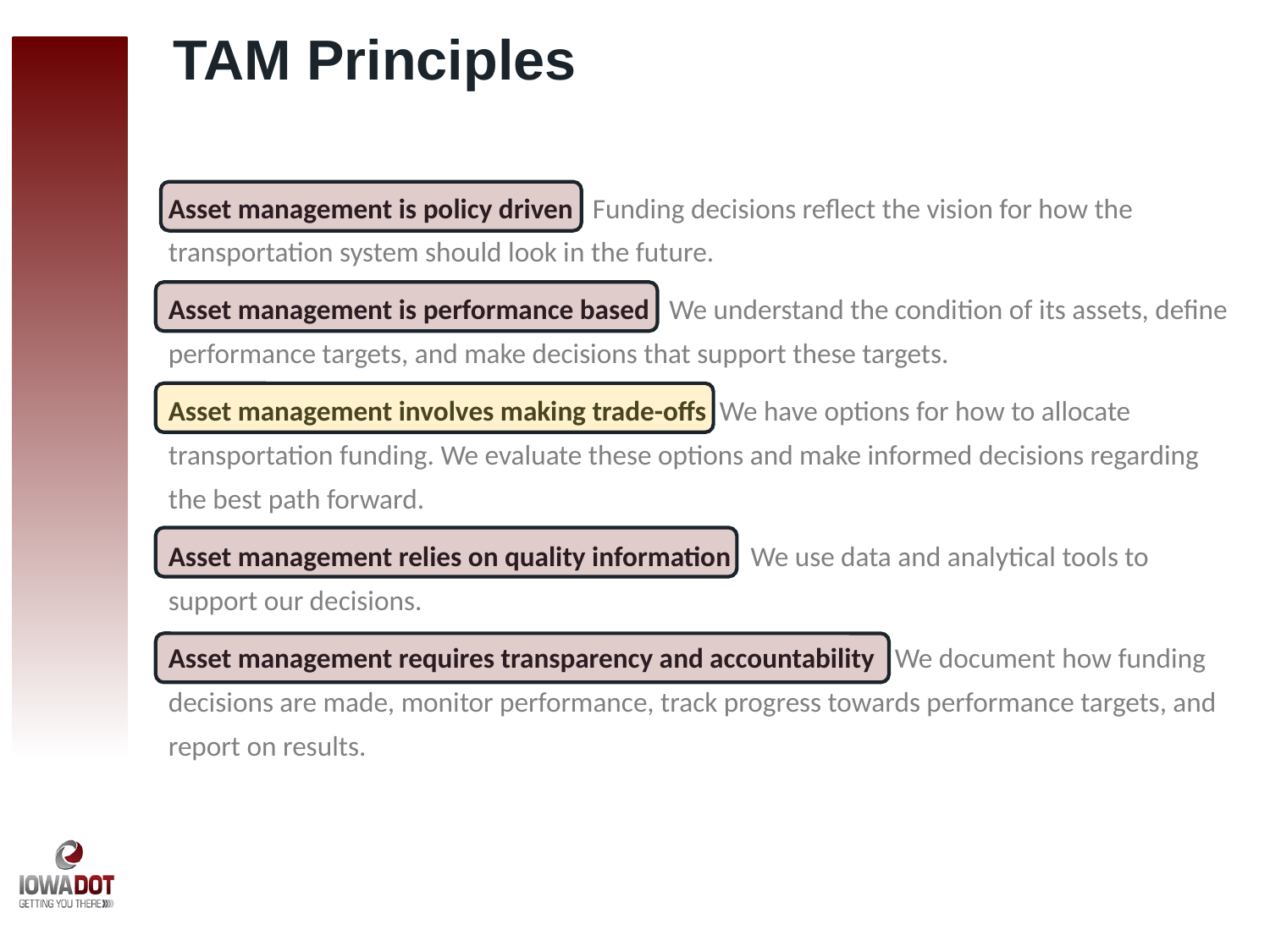

TAM Principles
Asset management is policy driven   Funding decisions reflect the vision for how the transportation system should look in the future.

Asset management is performance based   We understand the condition of its assets, define performance targets, and make decisions that support these targets.

Asset management involves making trade-offs  We have options for how to allocate  transportation funding. We evaluate these options and make informed decisions regarding the best path forward.

Asset management relies on quality information   We use data and analytical tools to support our decisions.

Asset management requires transparency and accountability   We document how funding decisions are made, monitor performance, track progress towards performance targets, and report on results.